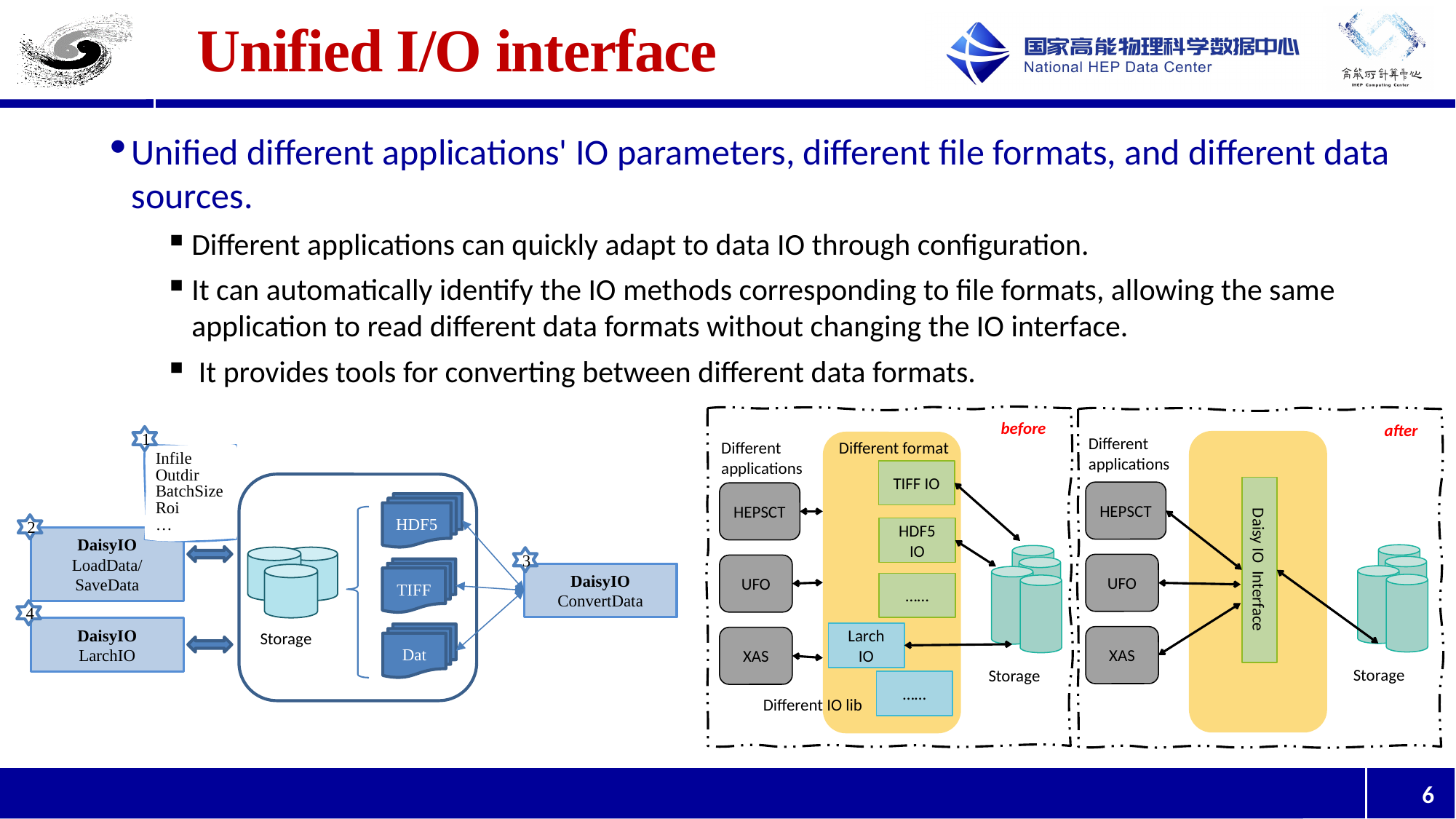

# Unified I/O interface
Unified different applications' IO parameters, different file formats, and different data sources.
Different applications can quickly adapt to data IO through configuration.
It can automatically identify the IO methods corresponding to file formats, allowing the same application to read different data formats without changing the IO interface.
 It provides tools for converting between different data formats.

before
after

Different format

TIFF IO
HEPSCT
HDF5 IO

UFO
Larch IO
XAS
Storage
Different IO lib
Different applications
Daisy IO  Interface
HEPSCT

UFO
XAS
Storage
1
Infile
Outdir
BatchSize
Roi
…

DaisyIO
LoadData/
SaveData
HDF5

DaisyIO
ConvertData
2

Storage
3
TIFF
DaisyIO
LarchIO
4
Dat

Different applications
……
……